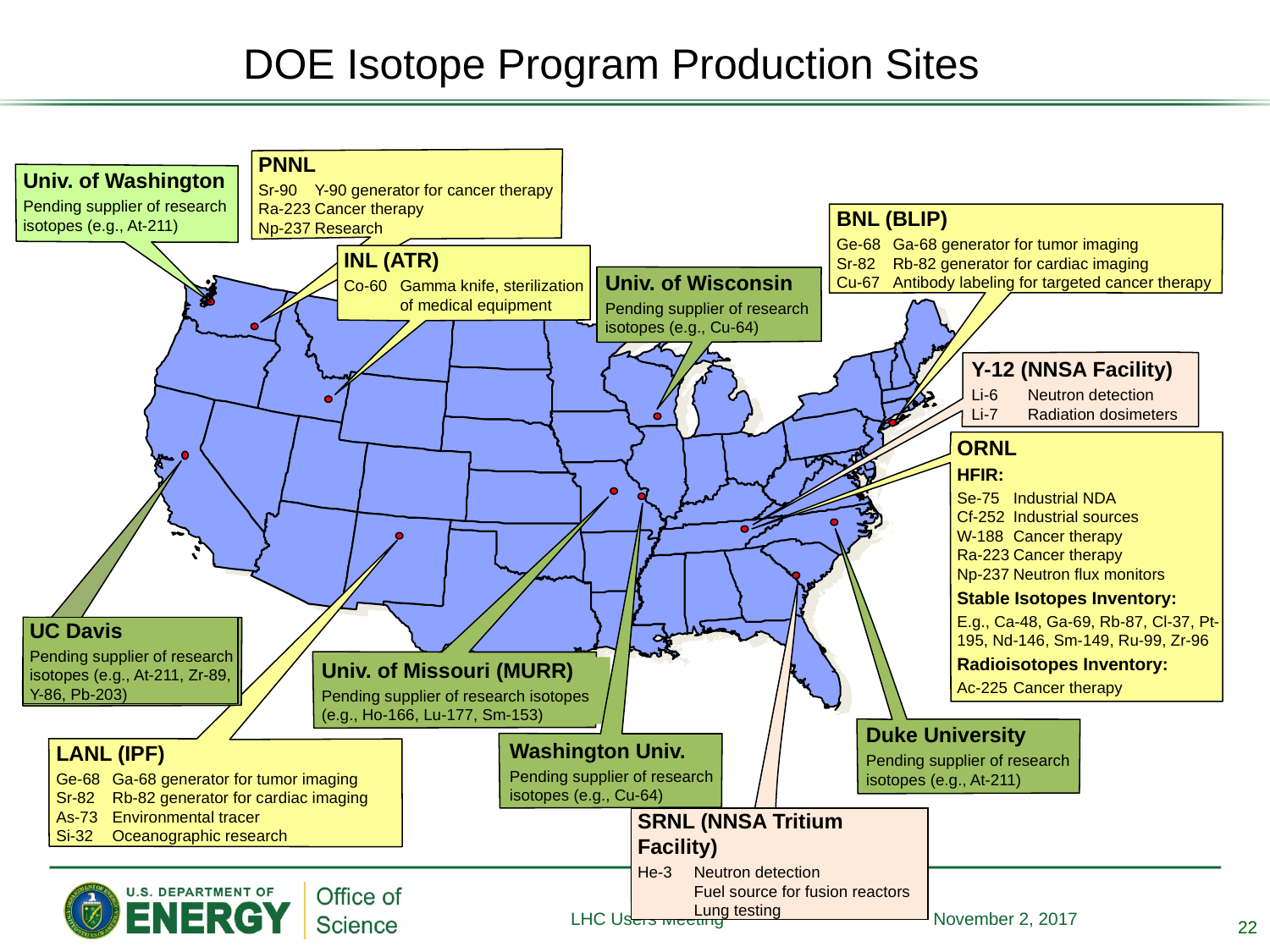

# DOE Isotope Program Production Sites

PNNL
Sr-90	Y-90 generator for cancer therapy
Ra-223	Cancer therapy
Np-237	Research

Univ. of Washington
Pending supplier of research isotopes (e.g., At-211)

BNL (BLIP)
Ge-68	Ga-68 generator for tumor imaging
Sr-82	Rb-82 generator for cardiac imaging
Cu-67	Antibody labeling for targeted cancer therapy

INL (ATR)
Co-60	Gamma knife, sterilization 	of medical equipment

Univ. of Wisconsin
Pending supplier of research isotopes (e.g., Cu-64)

Y-12 (NNSA Facility)
Li-6	Neutron detection
Li-7	Radiation dosimeters

ORNL
HFIR:
Se-75	Industrial NDA
Cf-252	Industrial sources
W-188	Cancer therapy
Ra-223	Cancer therapy
Np-237	Neutron flux monitors
Stable Isotopes Inventory:
E.g., Ca-48, Ga-69, Rb-87, Cl-37, Pt-195, Nd-146, Sm-149, Ru-99, Zr-96
Radioisotopes Inventory:
Ac-225	Cancer therapy

UC Davis
Pending supplier of research isotopes (e.g., At-211, Zr-89, Y-86, Pb-203)

SRNL (NNSA Tritium Facility)
He-3	Neutron detection
	Fuel source for fusion reactors
	Lung testing
Univ. of Missouri (MURR)
Pending supplier of research isotopes (e.g., Ho-166, Lu-177, Sm-153)
Duke University
Pending supplier of research isotopes (e.g., At-211)
Washington Univ.
Pending supplier of research isotopes (e.g., Cu-64)
LANL (IPF)
Ge-68	Ga-68 generator for tumor imaging
Sr-82	Rb-82 generator for cardiac imaging
As-73	Environmental tracer
Si-32	Oceanographic research
22